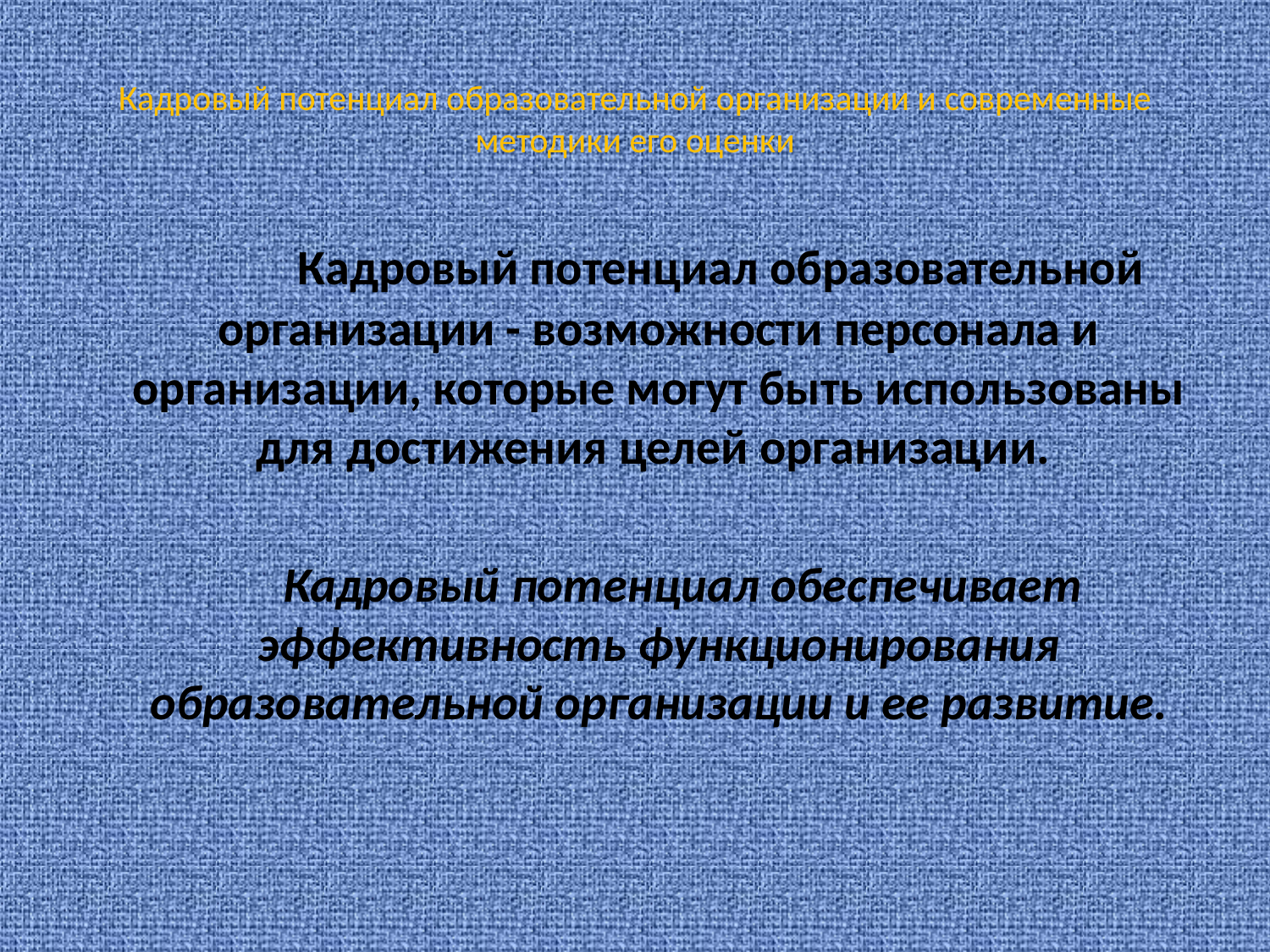

# Кадровый потенциал образовательной организации и современные методики его оценки
      Кадровый потенциал образовательной организации - возможности персонала и организации, которые могут быть использованы для достижения целей организации.

Кадровый потенциал обеспечивает эффективность функционирования образовательной организации и ее развитие.